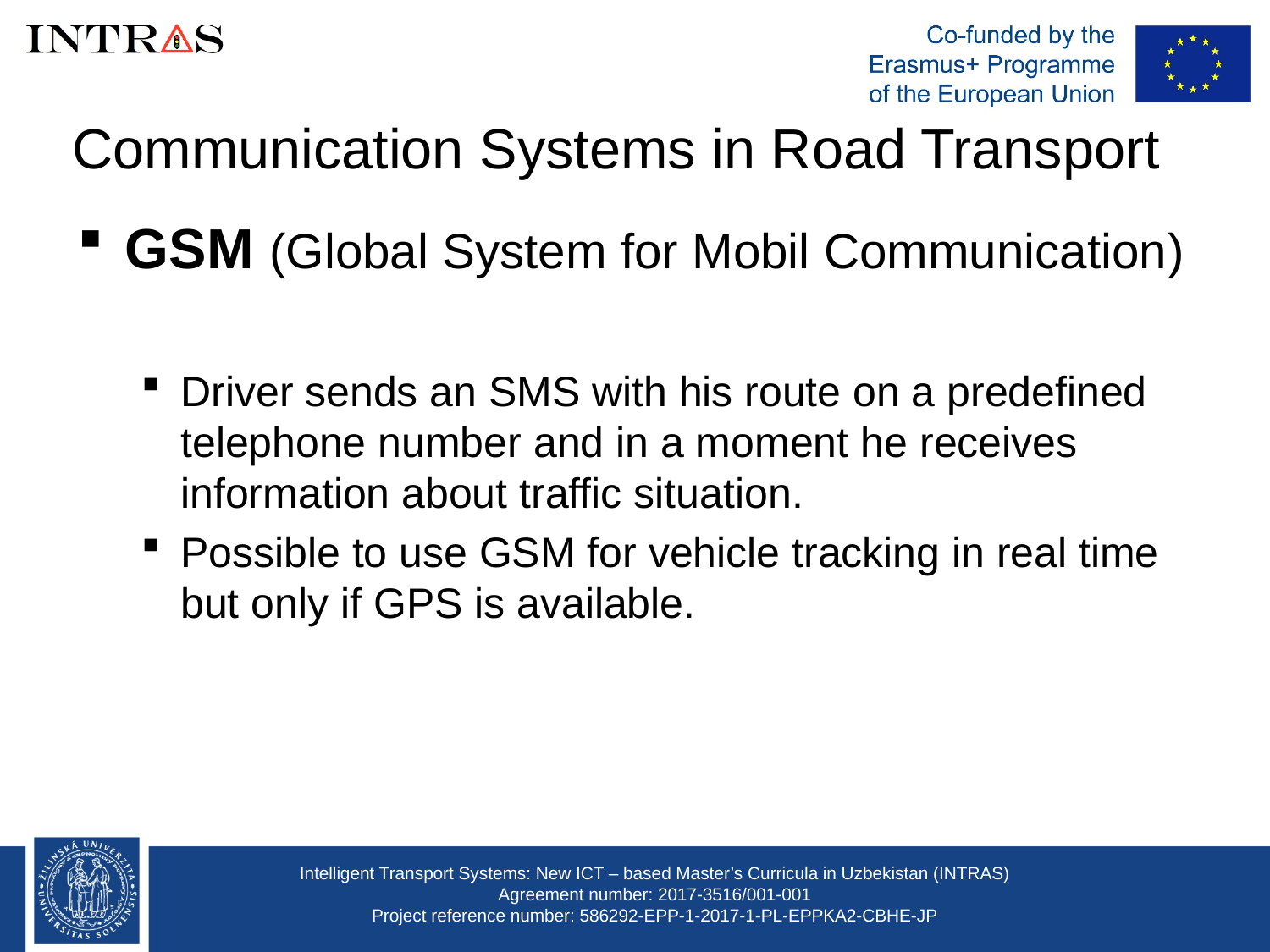

Communication Systems in Road Transport
GSM (Global System for Mobil Communication)

Driver sends an SMS with his route on a predefined telephone number and in a moment he receives information about traffic situation.
Possible to use GSM for vehicle tracking in real time but only if GPS is available.